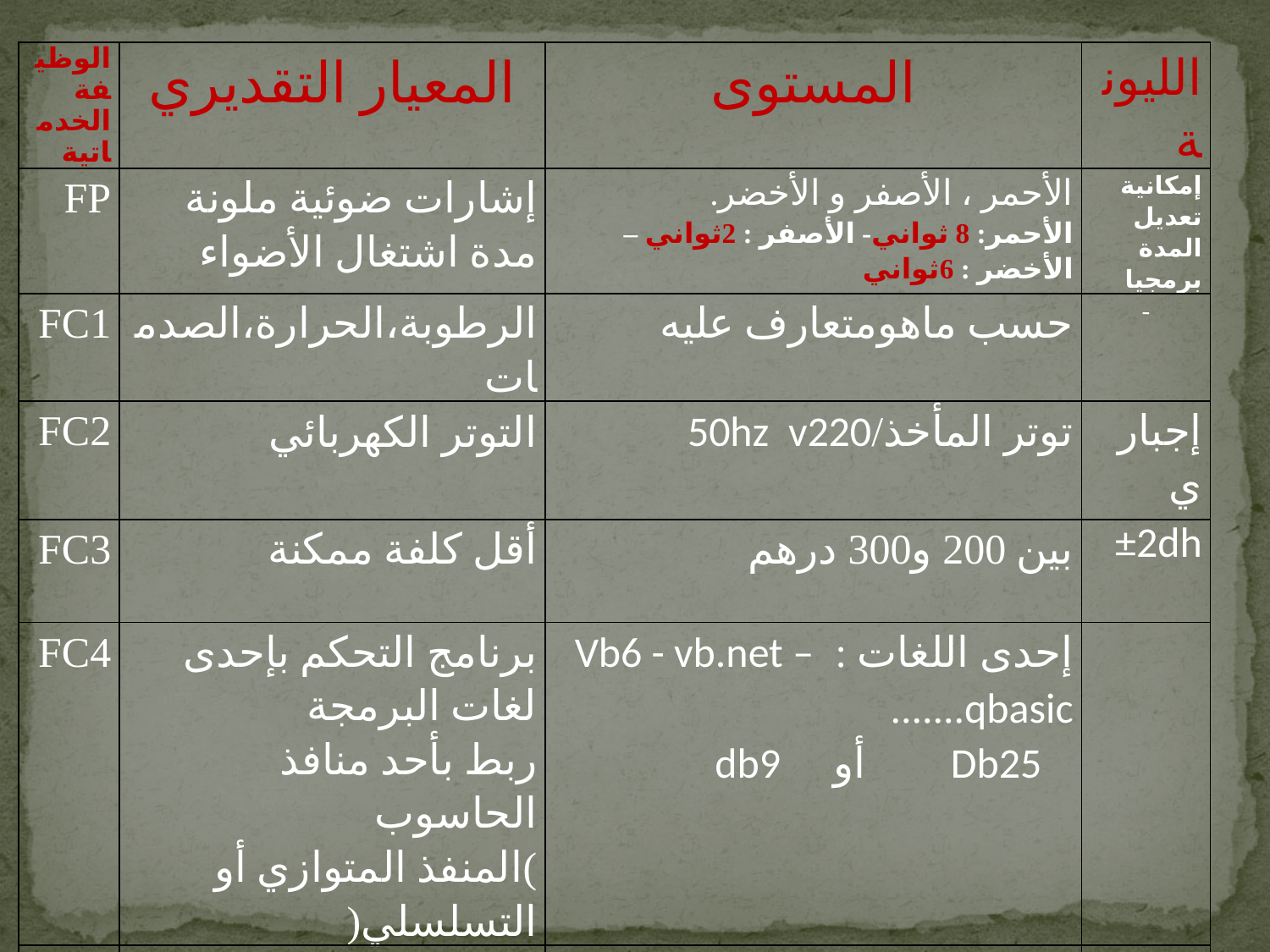

| الوظيفة الخدماتية | المعيار التقديري | المستوى | الليونة |
| --- | --- | --- | --- |
| FP | إشارات ضوئية ملونة مدة اشتغال الأضواء | الأحمر ، الأصفر و الأخضر. الأحمر: 8 ثواني- الأصفر : 2ثواني – الأخضر : 6ثواني | إمكانية تعديل المدة برمجيا |
| FC1 | الرطوبة،الحرارة،الصدمات | حسب ماهومتعارف عليه | - |
| FC2 | التوتر الكهربائي | توتر المأخذ/50hz v220 | إجباري |
| FC3 | أقل كلفة ممكنة | بين 200 و300 درهم | ±2dh |
| FC4 | برنامج التحكم بإحدى لغات البرمجة ربط بأحد منافذ الحاسوب )المنفذ المتوازي أو التسلسلي( | إحدى اللغات : Vb6 - vb.net – qbasic....... Db25 أو db9 |  |
| FC5 | شكل النموذج | شكل ولون جذاب | - |